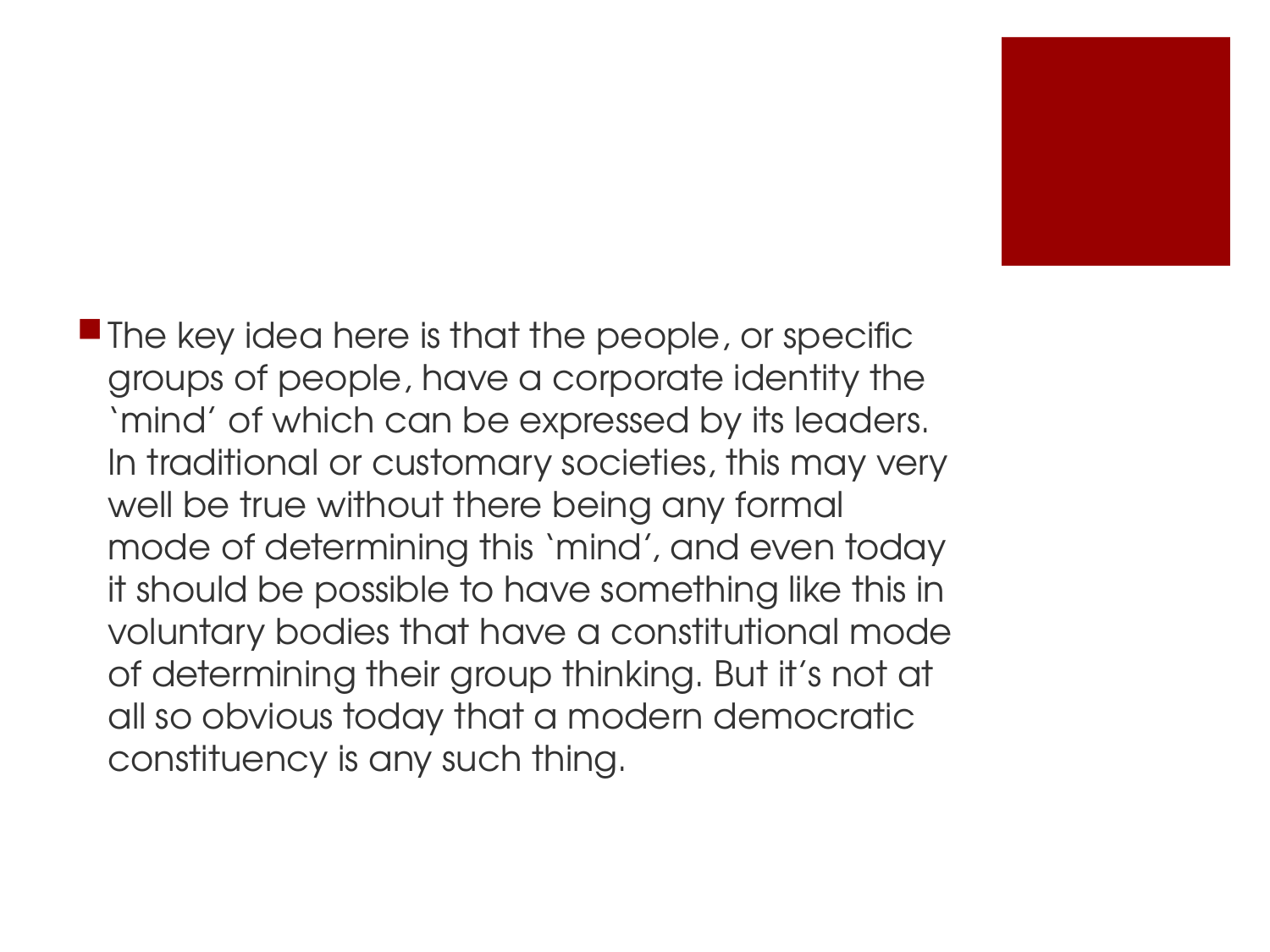

#
The key idea here is that the people, or specific groups of people, have a corporate identity the ‘mind’ of which can be expressed by its leaders. In traditional or customary societies, this may very well be true without there being any formal mode of determining this ‘mind’, and even today it should be possible to have something like this in voluntary bodies that have a constitutional mode of determining their group thinking. But it’s not at all so obvious today that a modern democratic constituency is any such thing.